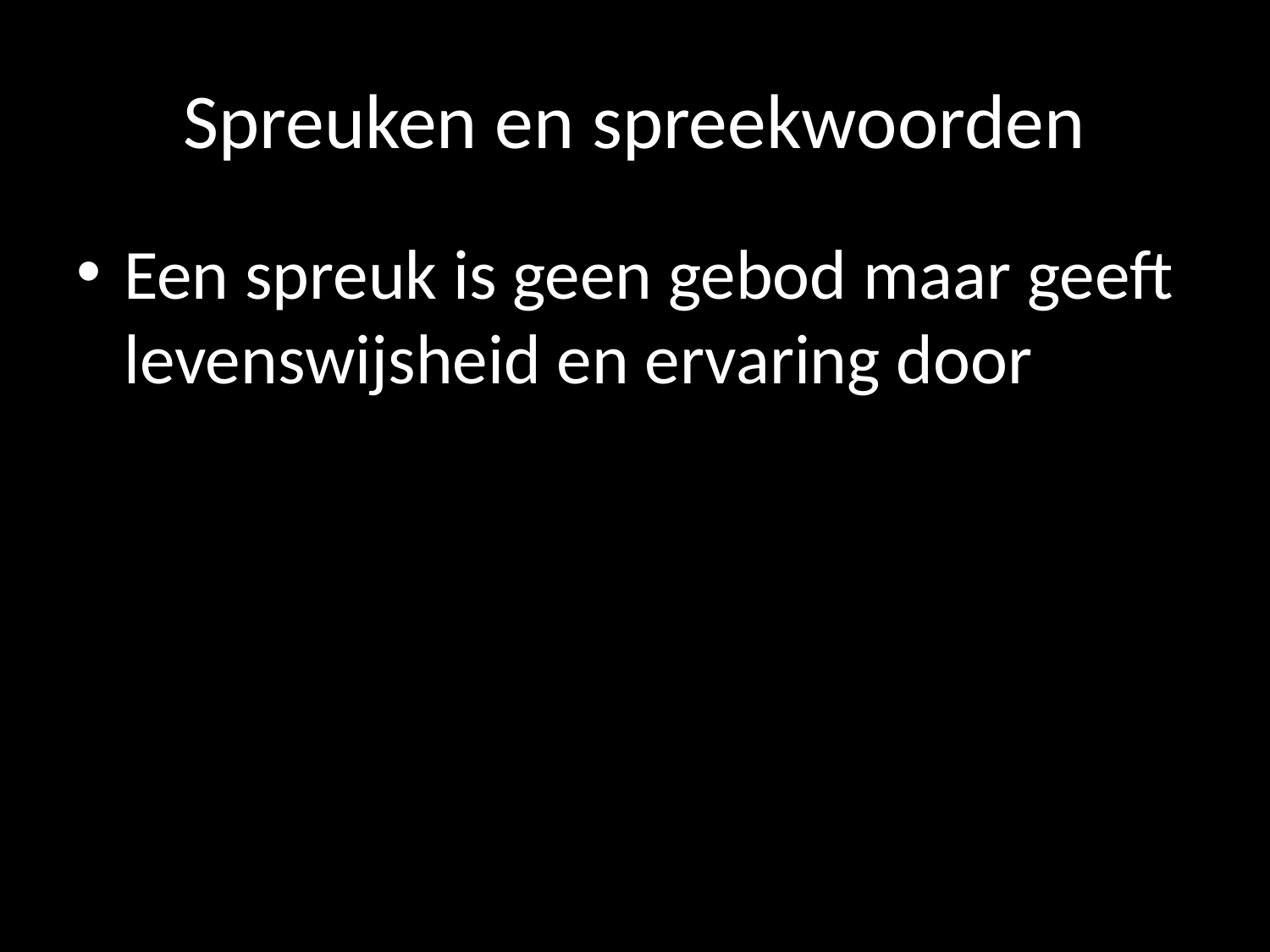

# Spreuken en spreekwoorden
Een spreuk is geen gebod maar geeft levenswijsheid en ervaring door